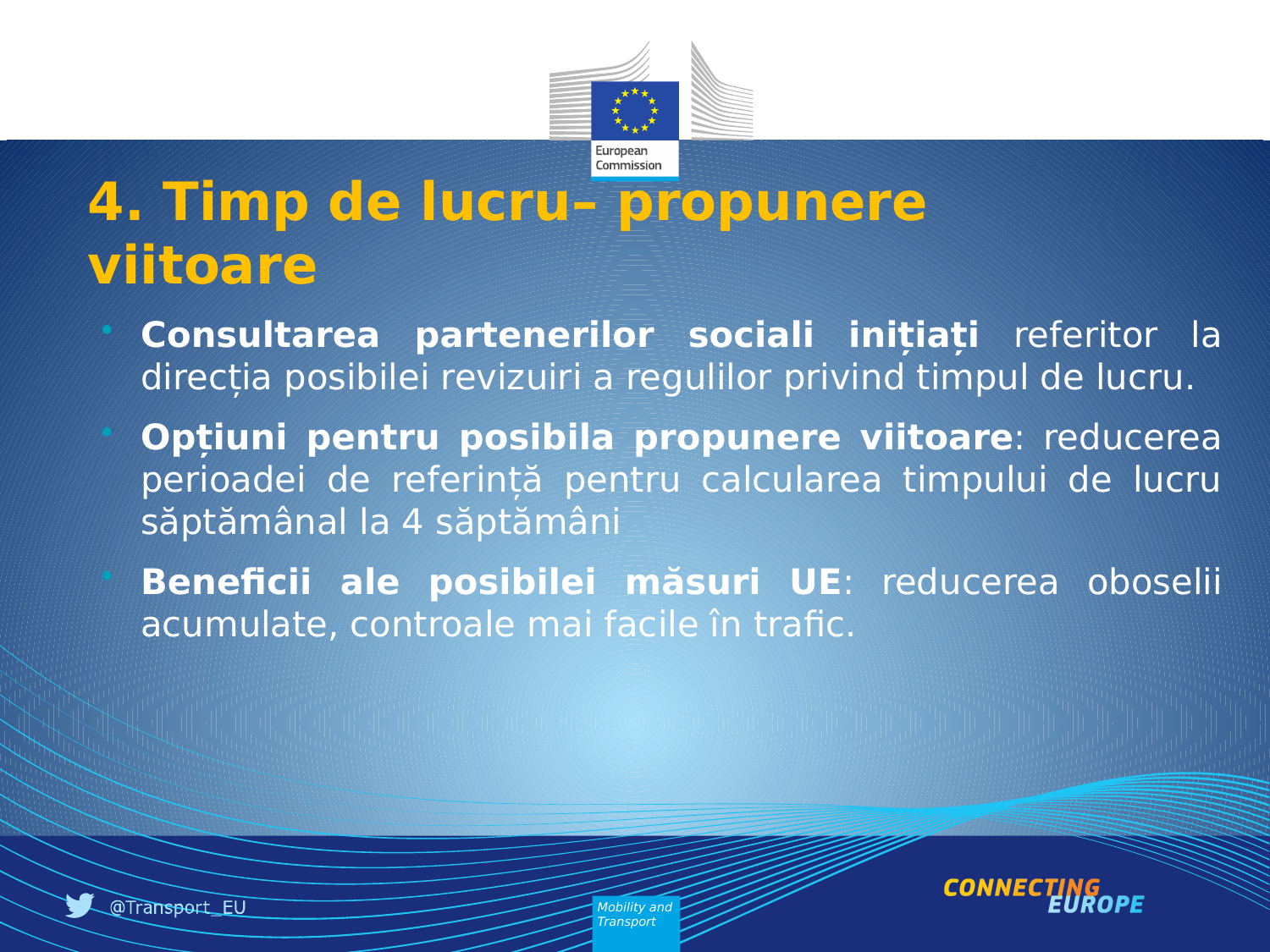

4. Timp de lucru– propunere viitoare
Consultarea partenerilor sociali inițiați referitor la direcția posibilei revizuiri a regulilor privind timpul de lucru.
Opțiuni pentru posibila propunere viitoare: reducerea perioadei de referință pentru calcularea timpului de lucru săptămânal la 4 săptămâni
Beneficii ale posibilei măsuri UE: reducerea oboselii acumulate, controale mai facile în trafic.